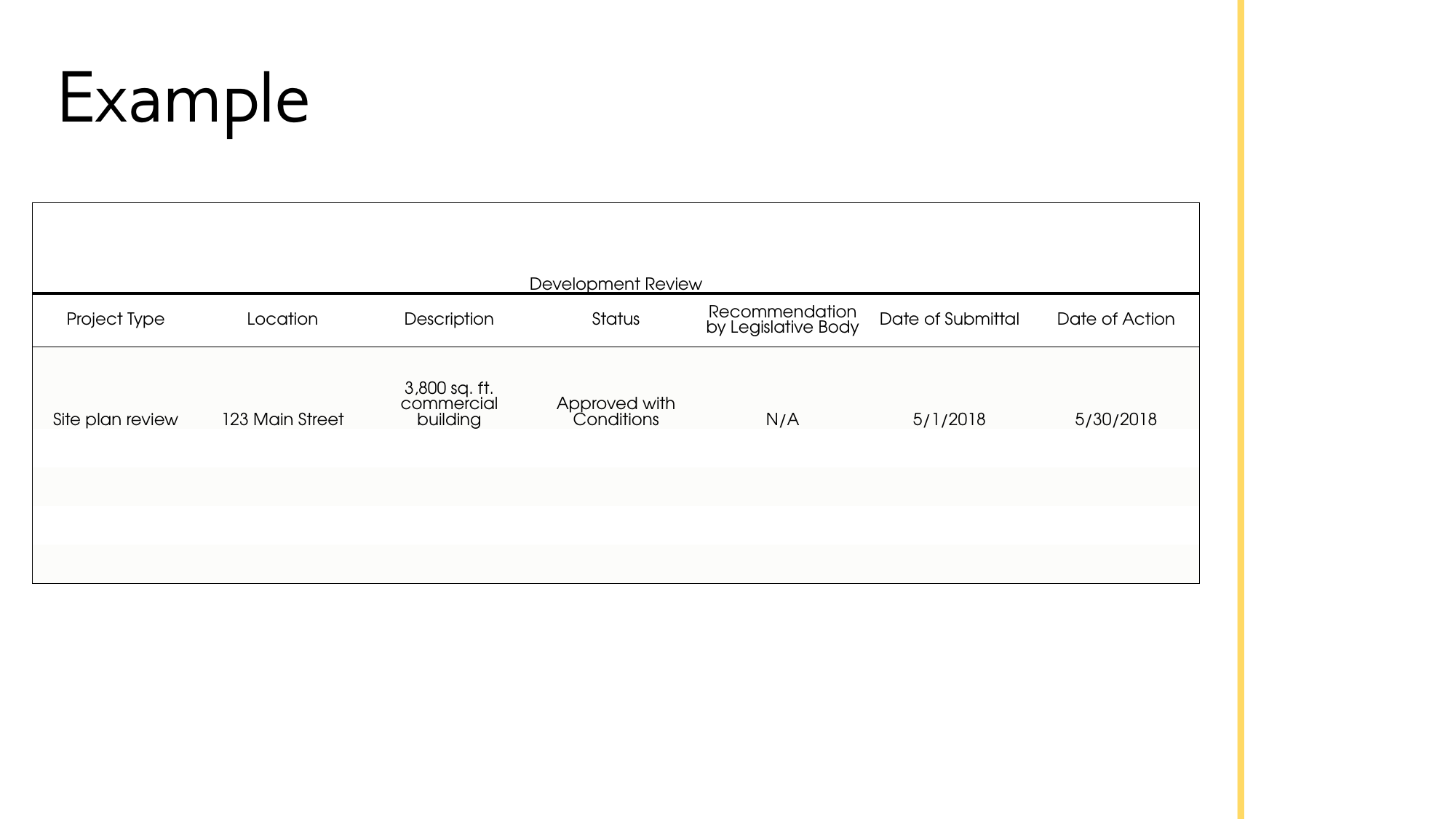

# Example
| Development Review |  |  |  |  |  |  |
| --- | --- | --- | --- | --- | --- | --- |
| Project Type | Location | Description | Status | Recommendation by Legislative Body | Date of Submittal | Date of Action |
| Site plan review | 123 Main Street | 3,800 sq. ft. commercial building | Approved with Conditions | N/A | 5/1/2018 | 5/30/2018 |
|  |  |  |  |  |  |  |
|  |  |  |  |  |  |  |
|  |  |  |  |  |  |  |
|  |  |  |  |  |  |  |